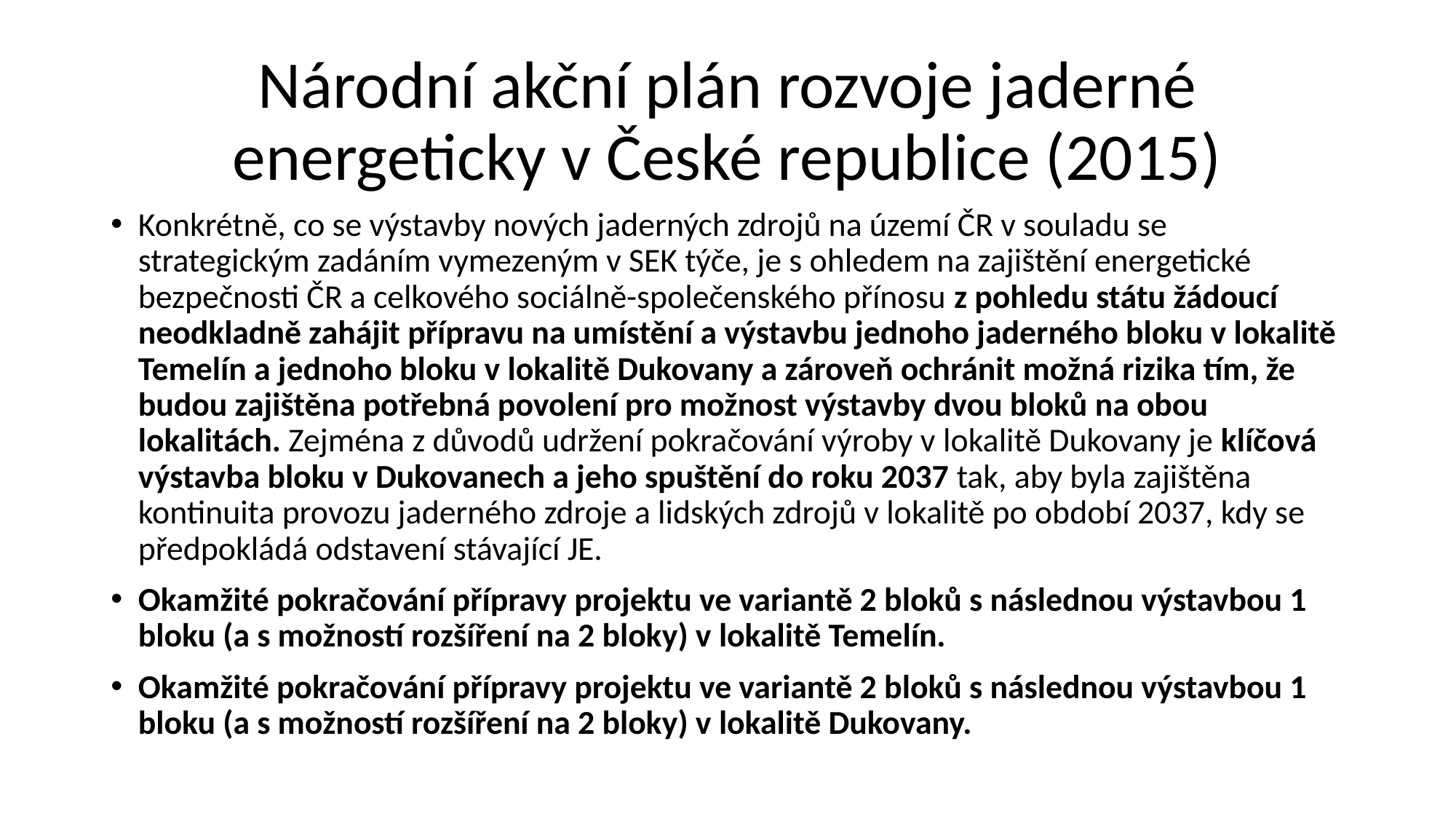

# Národní akční plán rozvoje jaderné energeticky v České republice (2015)
Konkrétně, co se výstavby nových jaderných zdrojů na území ČR v souladu se strategickým zadáním vymezeným v SEK týče, je s ohledem na zajištění energetické bezpečnosti ČR a celkového sociálně-společenského přínosu z pohledu státu žádoucí neodkladně zahájit přípravu na umístění a výstavbu jednoho jaderného bloku v lokalitě Temelín a jednoho bloku v lokalitě Dukovany a zároveň ochránit možná rizika tím, že budou zajištěna potřebná povolení pro možnost výstavby dvou bloků na obou lokalitách. Zejména z důvodů udržení pokračování výroby v lokalitě Dukovany je klíčová výstavba bloku v Dukovanech a jeho spuštění do roku 2037 tak, aby byla zajištěna kontinuita provozu jaderného zdroje a lidských zdrojů v lokalitě po období 2037, kdy se předpokládá odstavení stávající JE.
Okamžité pokračování přípravy projektu ve variantě 2 bloků s následnou výstavbou 1 bloku (a s možností rozšíření na 2 bloky) v lokalitě Temelín.
Okamžité pokračování přípravy projektu ve variantě 2 bloků s následnou výstavbou 1 bloku (a s možností rozšíření na 2 bloky) v lokalitě Dukovany.